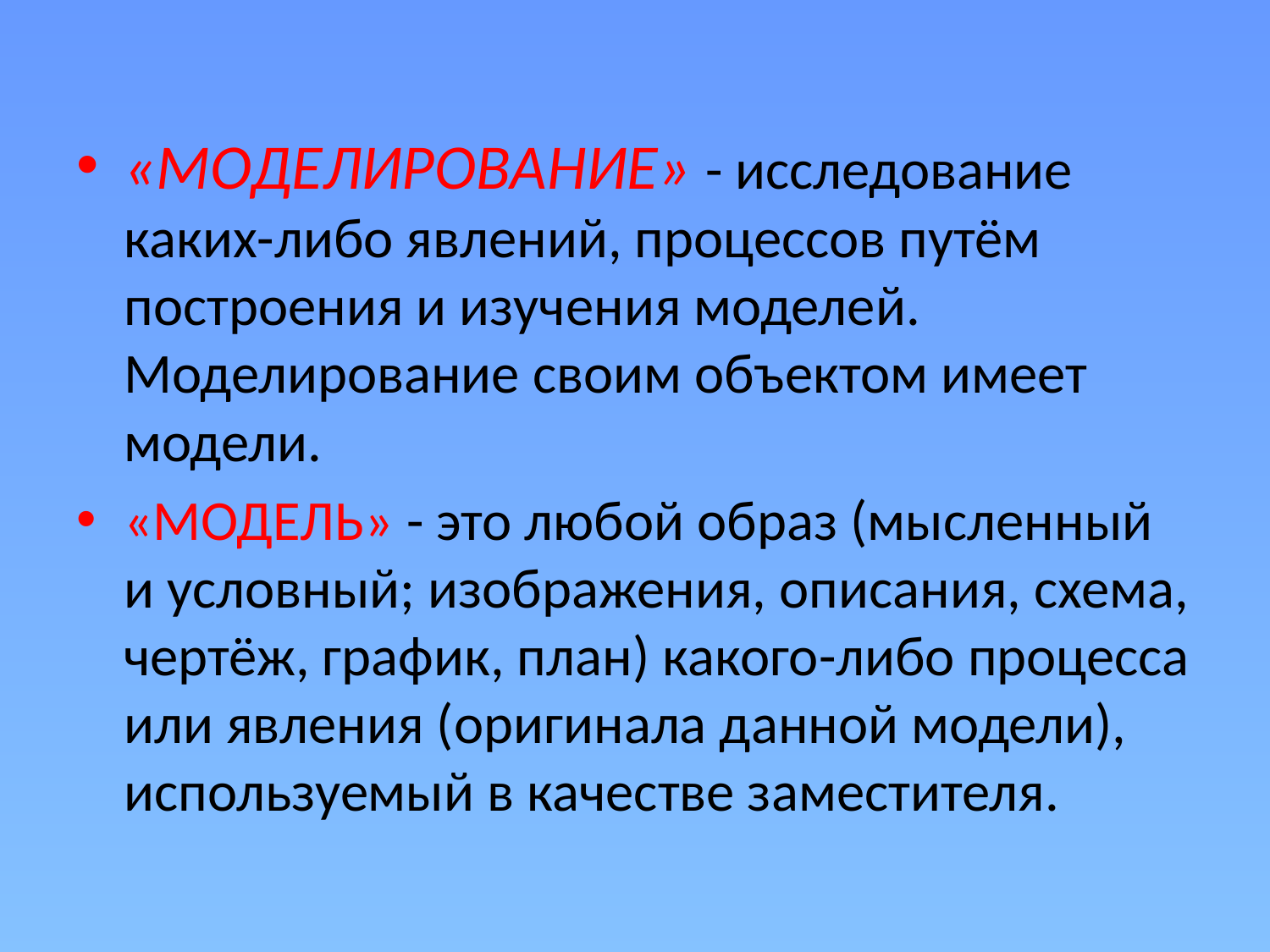

«МОДЕЛИРОВАНИЕ» - исследование каких-либо явлений, процессов путём построения и изучения моделей. Моделирование своим объектом имеет модели.
«МОДЕЛЬ» - это любой образ (мысленный и условный; изображения, описания, схема, чертёж, график, план) какого-либо процесса или явления (оригинала данной модели), используемый в качестве заместителя.